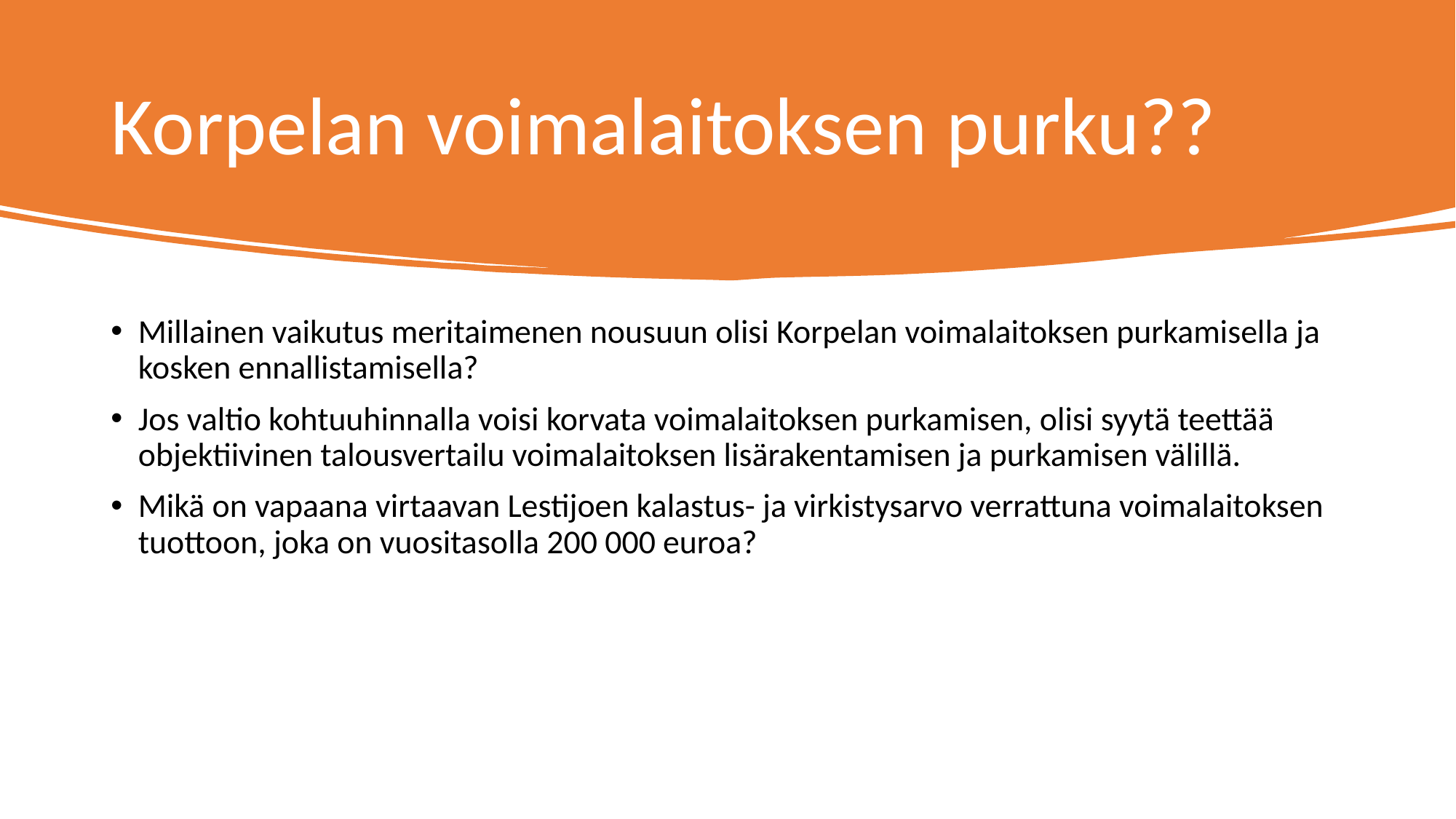

# Korpelan voimalaitoksen purku??
Millainen vaikutus meritaimenen nousuun olisi Korpelan voimalaitoksen purkamisella ja kosken ennallistamisella?
Jos valtio kohtuuhinnalla voisi korvata voimalaitoksen purkamisen, olisi syytä teettää objektiivinen talousvertailu voimalaitoksen lisärakentamisen ja purkamisen välillä.
Mikä on vapaana virtaavan Lestijoen kalastus- ja virkistysarvo verrattuna voimalaitoksen tuottoon, joka on vuositasolla 200 000 euroa?